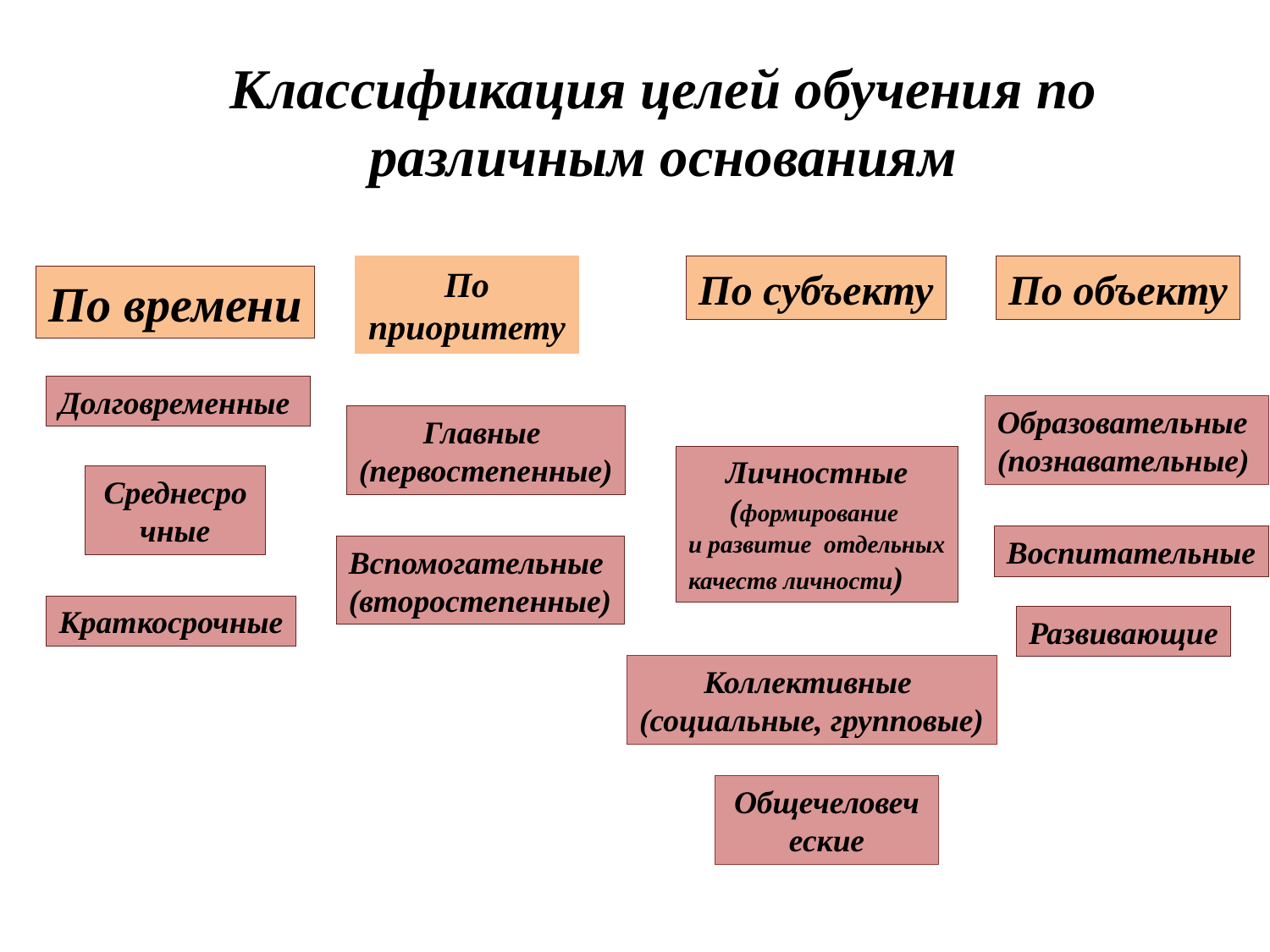

Классификация целей обучения по различным основаниям
По приоритету
По субъекту
По объекту
По времени
Долговременные
Образовательные
(познавательные)
Главные
(первостепенные)
Личностные
(формирование
и развитие  отдельных
качеств личности)
Среднесрочные
Воспитательные
Вспомогательные
(второстепенные)
Краткосрочные
Развивающие
Коллективные
(социальные, групповые)
Общечеловеческие